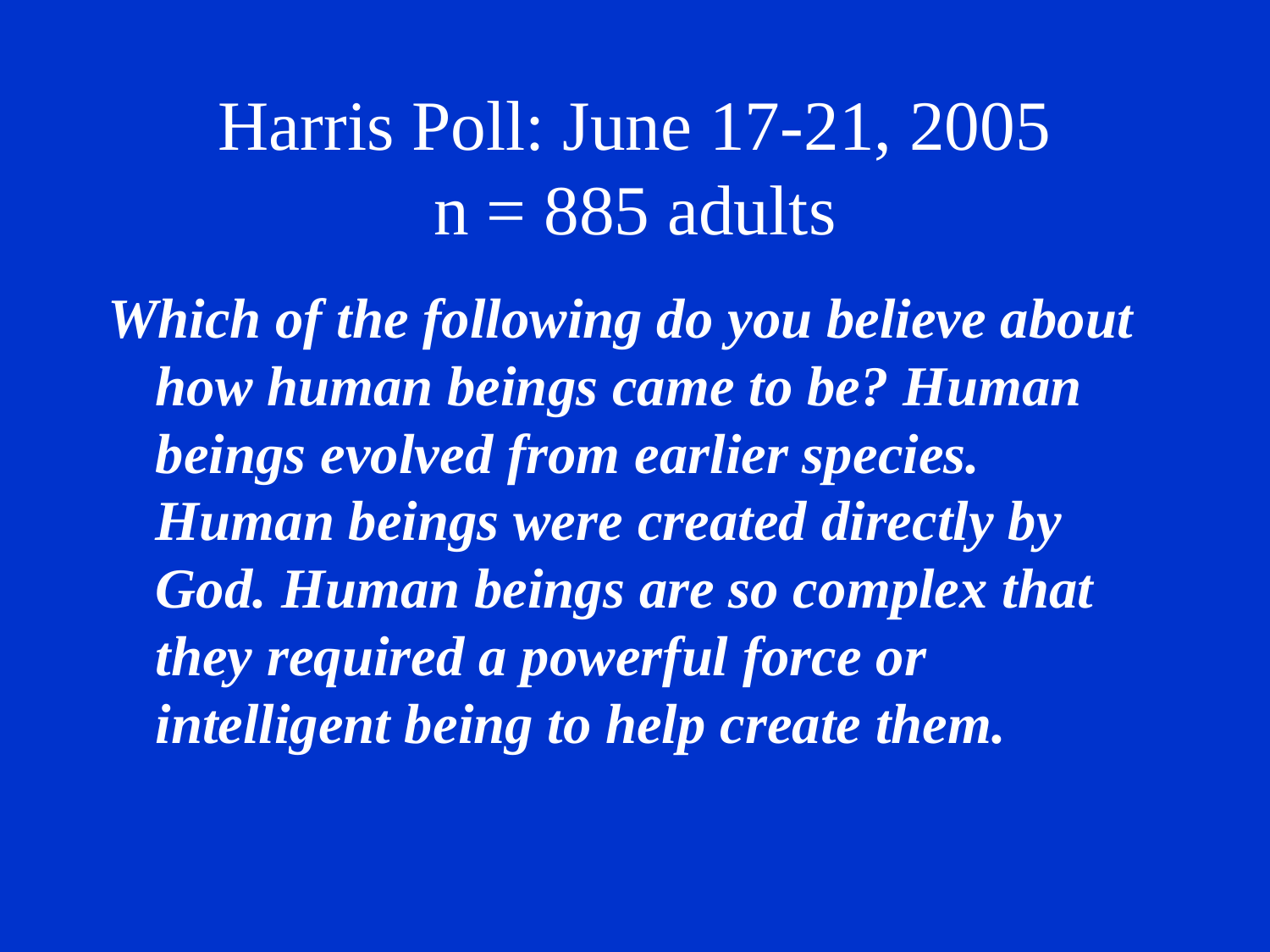

# Harris Poll: June 17-21, 2005 n = 885 adults
Which of the following do you believe about how human beings came to be? Human beings evolved from earlier species. Human beings were created directly by God. Human beings are so complex that they required a powerful force or intelligent being to help create them.